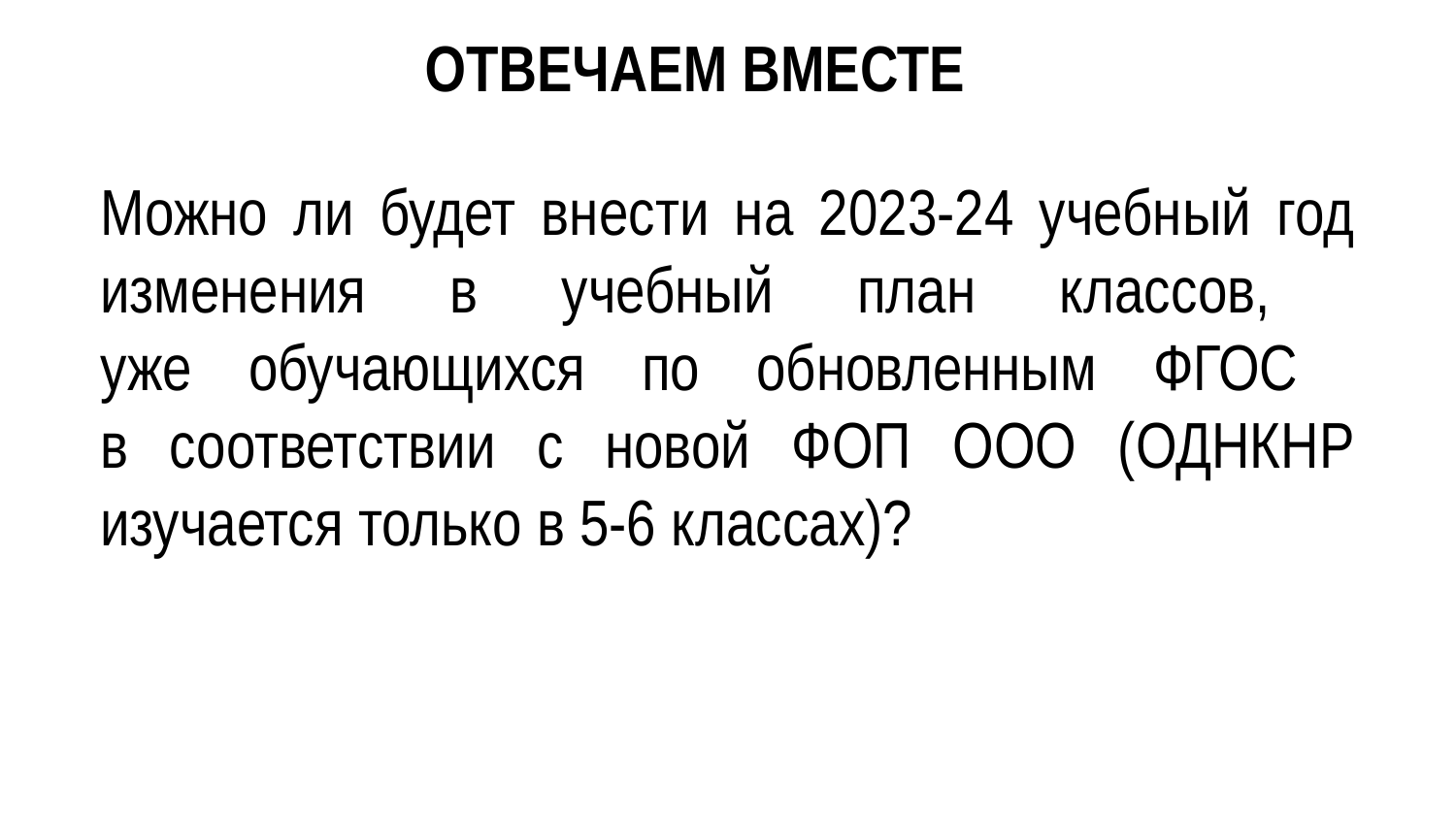

ОТВЕЧАЕМ ВМЕСТЕ
Можно ли будет внести на 2023-24 учебный год изменения в учебный план классов,
уже обучающихся по обновленным ФГОС
в соответствии с новой ФОП ООО (ОДНКНР изучается только в 5-6 классах)?